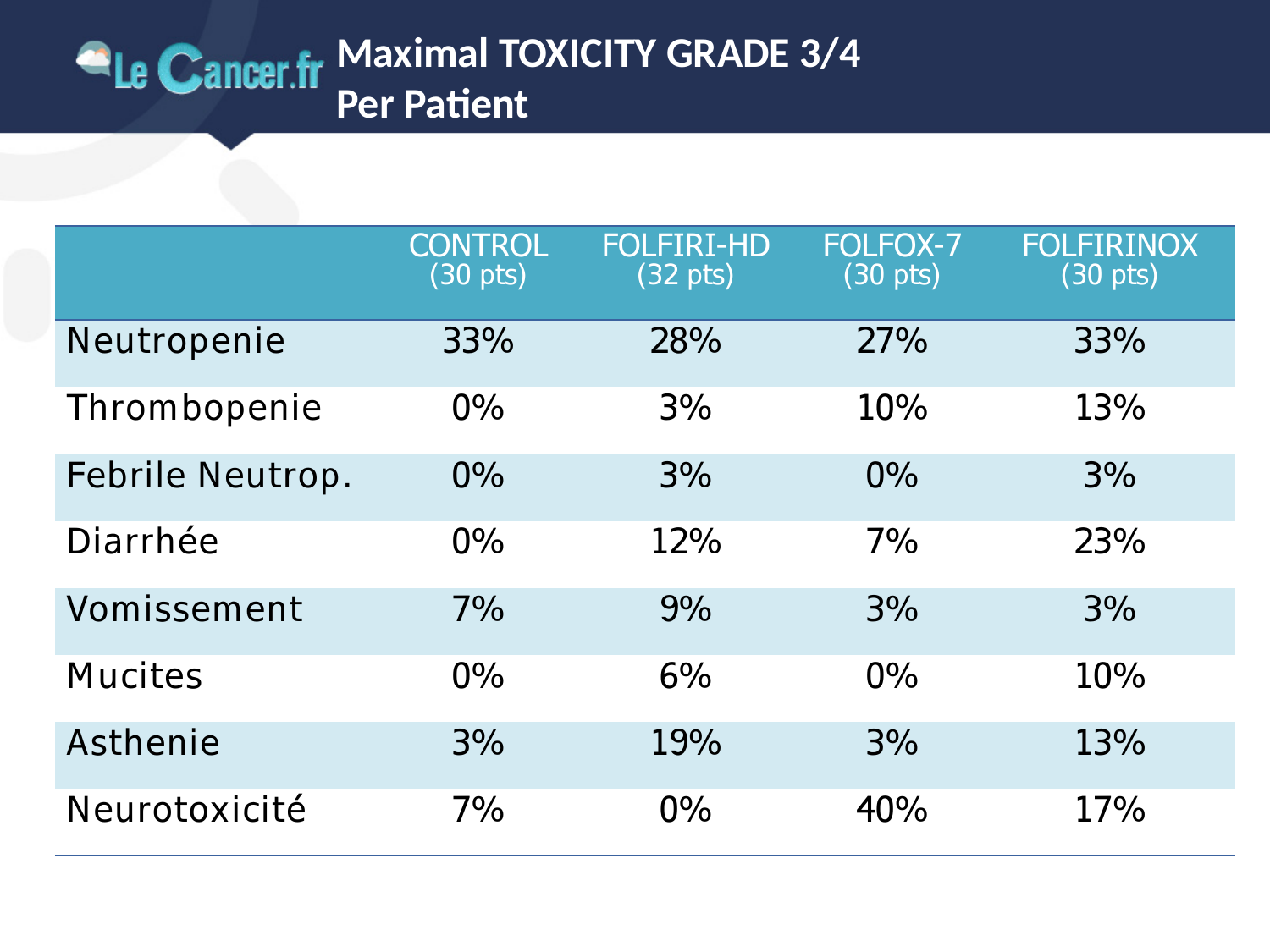

# Maximal TOXICITY GRADE 3/4 Per Patient
|  | CONTROL (30 pts) | FOLFIRI-HD (32 pts) | FOLFOX-7 (30 pts) | FOLFIRINOX (30 pts) |
| --- | --- | --- | --- | --- |
| Neutropenie | 33% | 28% | 27% | 33% |
| Thrombopenie | 0% | 3% | 10% | 13% |
| Febrile Neutrop. | 0% | 3% | 0% | 3% |
| Diarrhée | 0% | 12% | 7% | 23% |
| Vomissement | 7% | 9% | 3% | 3% |
| Mucites | 0% | 6% | 0% | 10% |
| Asthenie | 3% | 19% | 3% | 13% |
| Neurotoxicité | 7% | 0% | 40% | 17% |